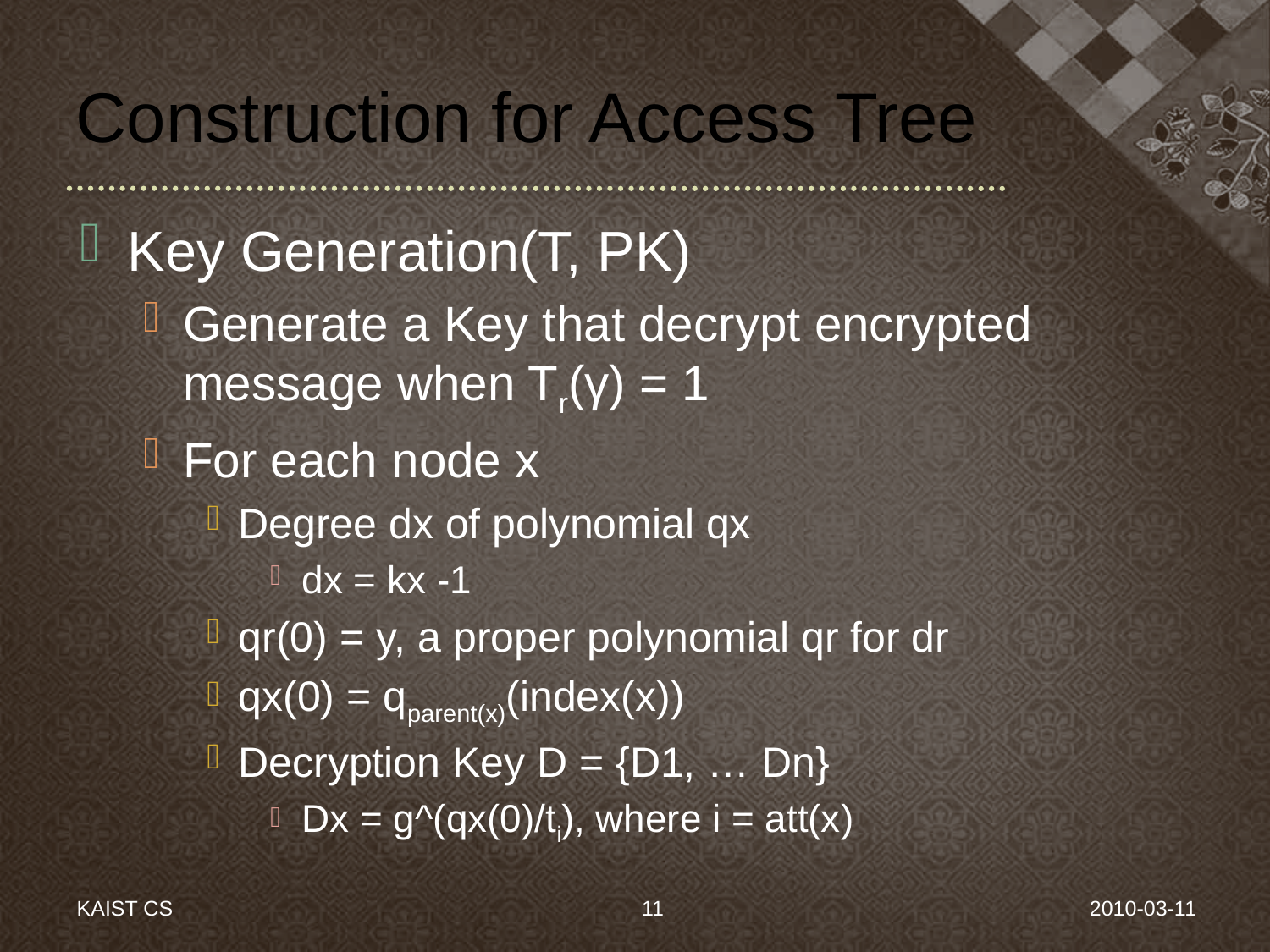

# Construction for Access Tree
Key Generation(T, PK)
Generate a Key that decrypt encrypted message when Tr(γ) = 1
For each node x
Degree dx of polynomial qx
dx = kx -1
qr(0) = y, a proper polynomial qr for dr
qx(0) = qparent(x)(index(x))
Decryption Key D = {D1, … Dn}
Dx = g^(qx(0)/ti), where i = att(x)
KAIST CS
11
2010-03-11